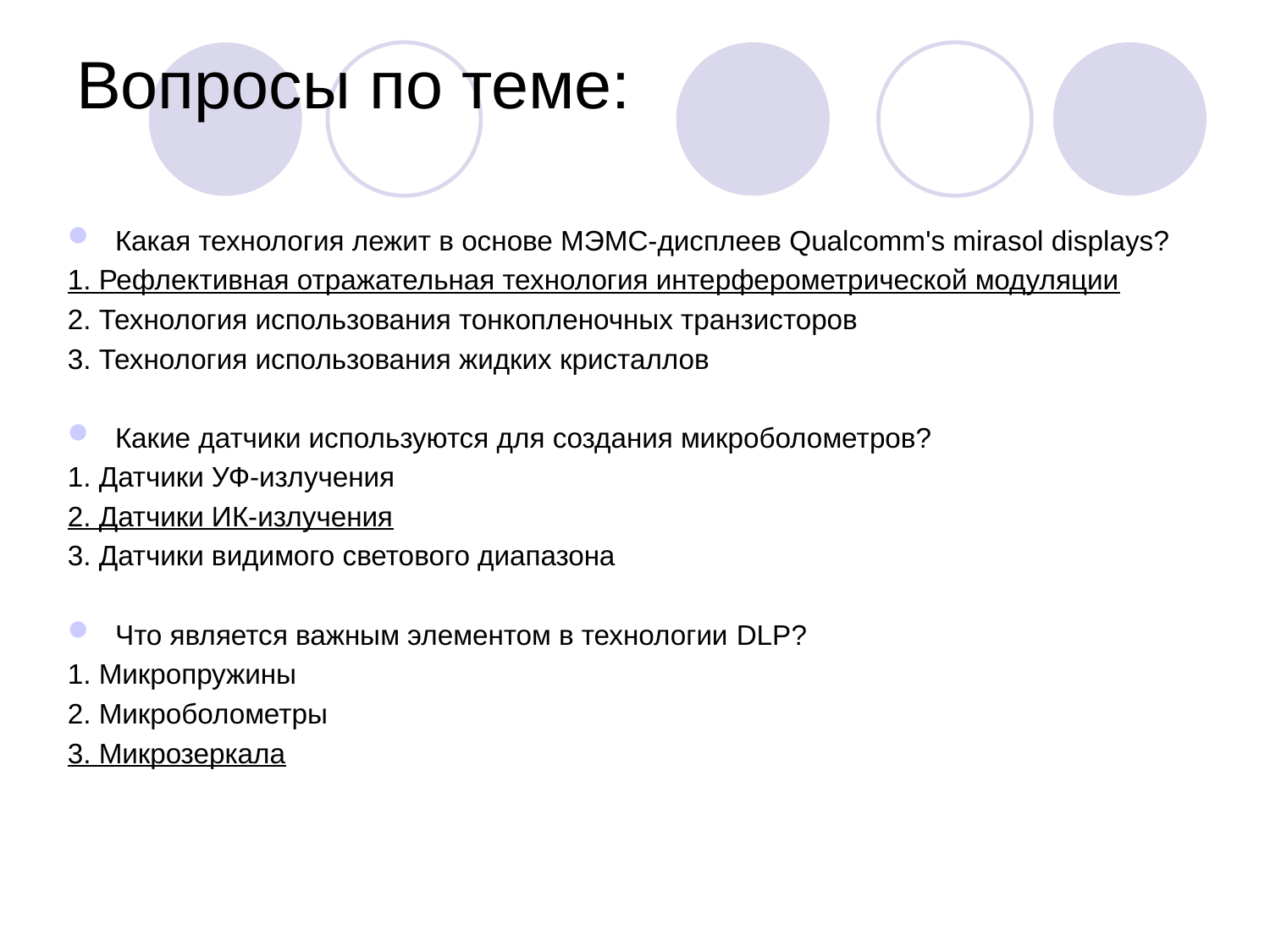

# Вопросы по теме:
Какая технология лежит в основе МЭМС-дисплеев Qualcomm's mirasol displays?
1. Рефлективная отражательная технология интерферометрической модуляции
2. Технология использования тонкопленочных транзисторов
3. Технология использования жидких кристаллов

Какие датчики используются для создания микроболометров?
1. Датчики УФ-излучения
2. Датчики ИК-излучения
3. Датчики видимого светового диапазона

Что является важным элементом в технологии DLP?
1. Микропружины
2. Микроболометры
3. Микрозеркала